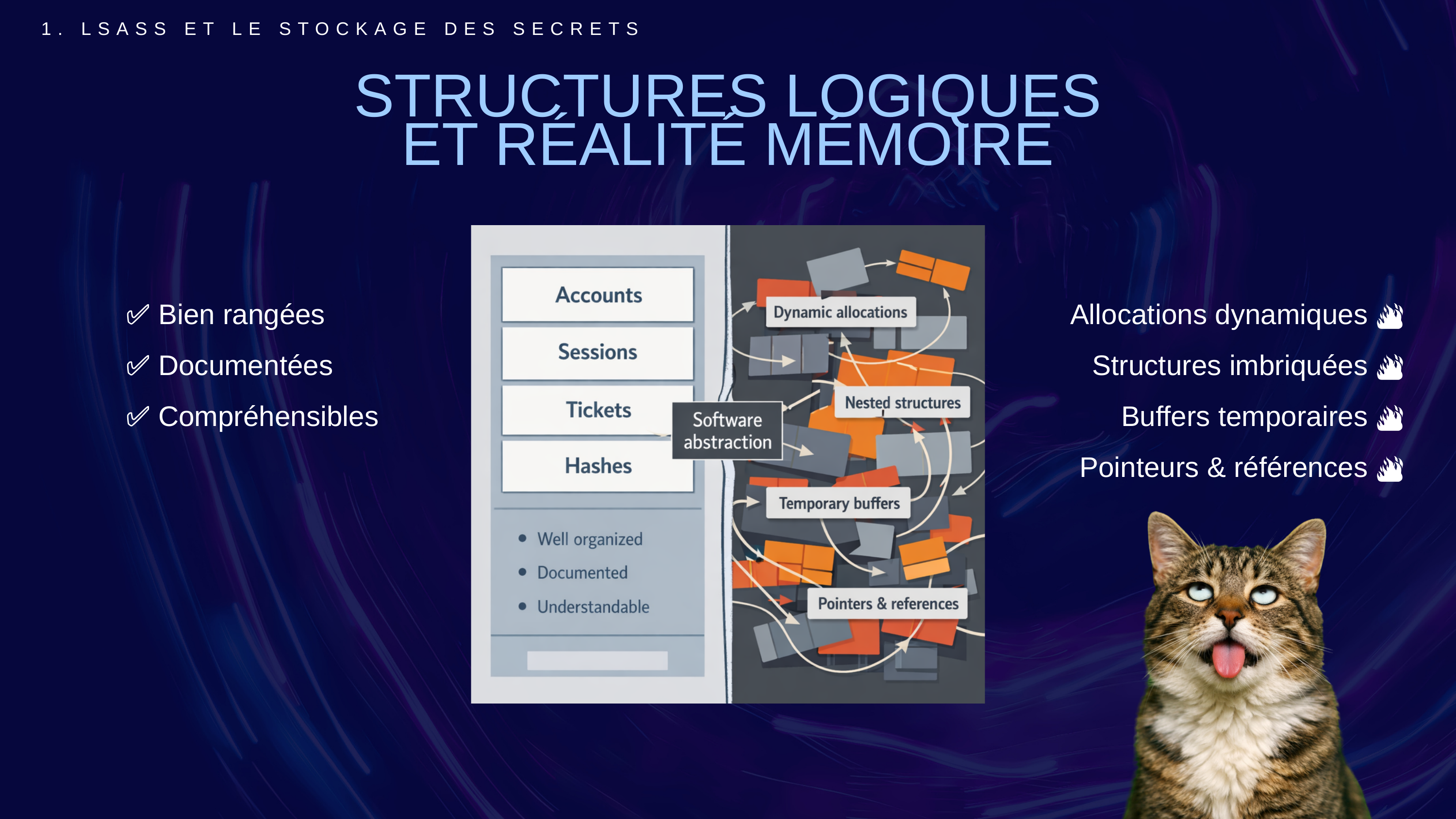

1. LSASS ET LE STOCKAGE DES SECRETS

STRUCTURES LOGIQUES ET RÉALITÉ MÉMOIRE

✅ Bien rangées
✅ Documentées
✅ Compréhensibles
Allocations dynamiques 🔥
Structures imbriquées 🔥
Buffers temporaires 🔥
Pointeurs & références 🔥